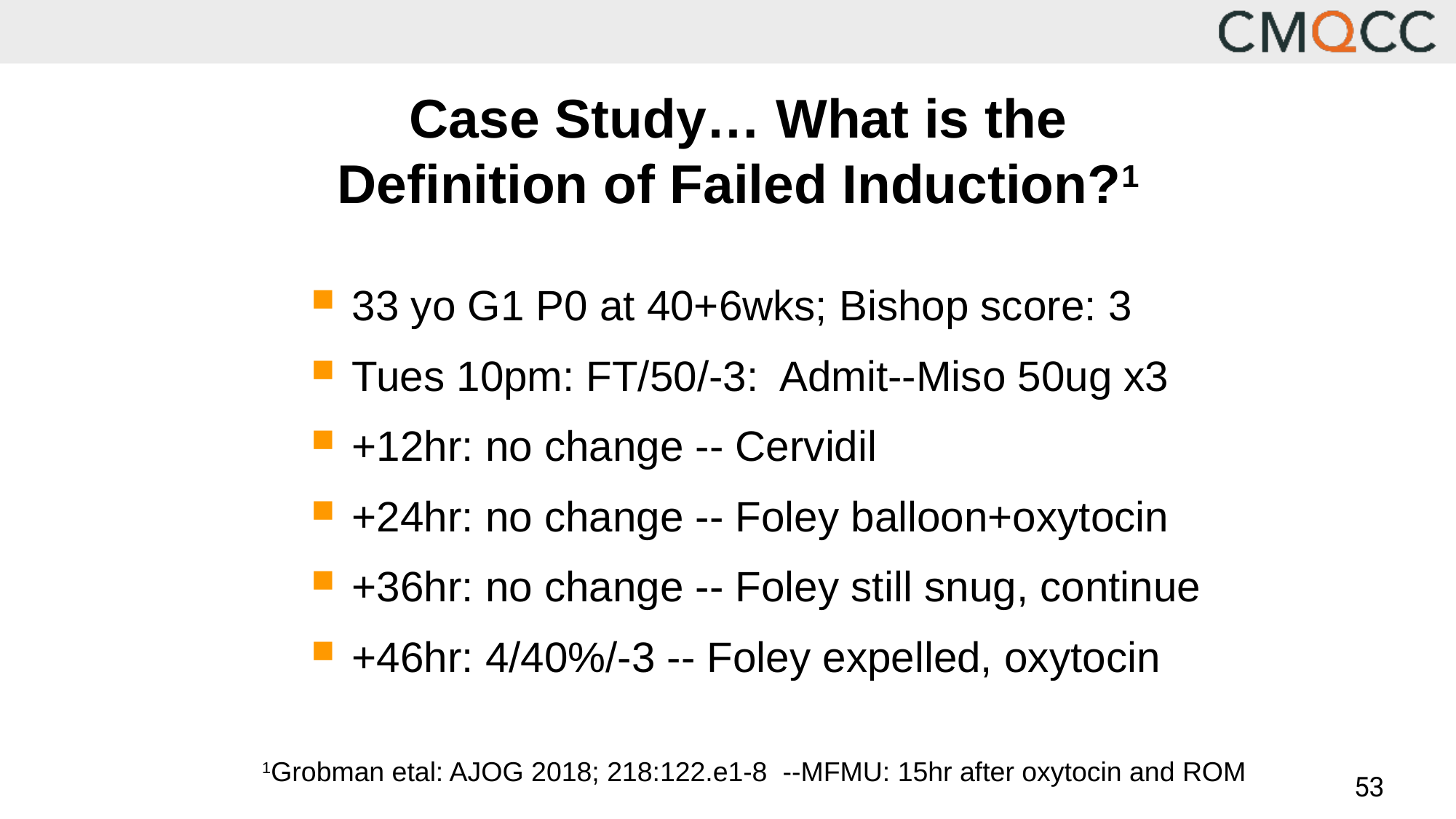

# Case Study… What is the Definition of Failed Induction?1
33 yo G1 P0 at 40+6wks; Bishop score: 3
Tues 10pm: FT/50/-3:  Admit--Miso 50ug x3
+12hr: no change -- Cervidil
+24hr: no change -- Foley balloon+oxytocin
+36hr: no change -- Foley still snug, continue
+46hr: 4/40%/-3 -- Foley expelled, oxytocin
1Grobman etal: AJOG 2018; 218:122.e1-8  --MFMU: 15hr after oxytocin and ROM